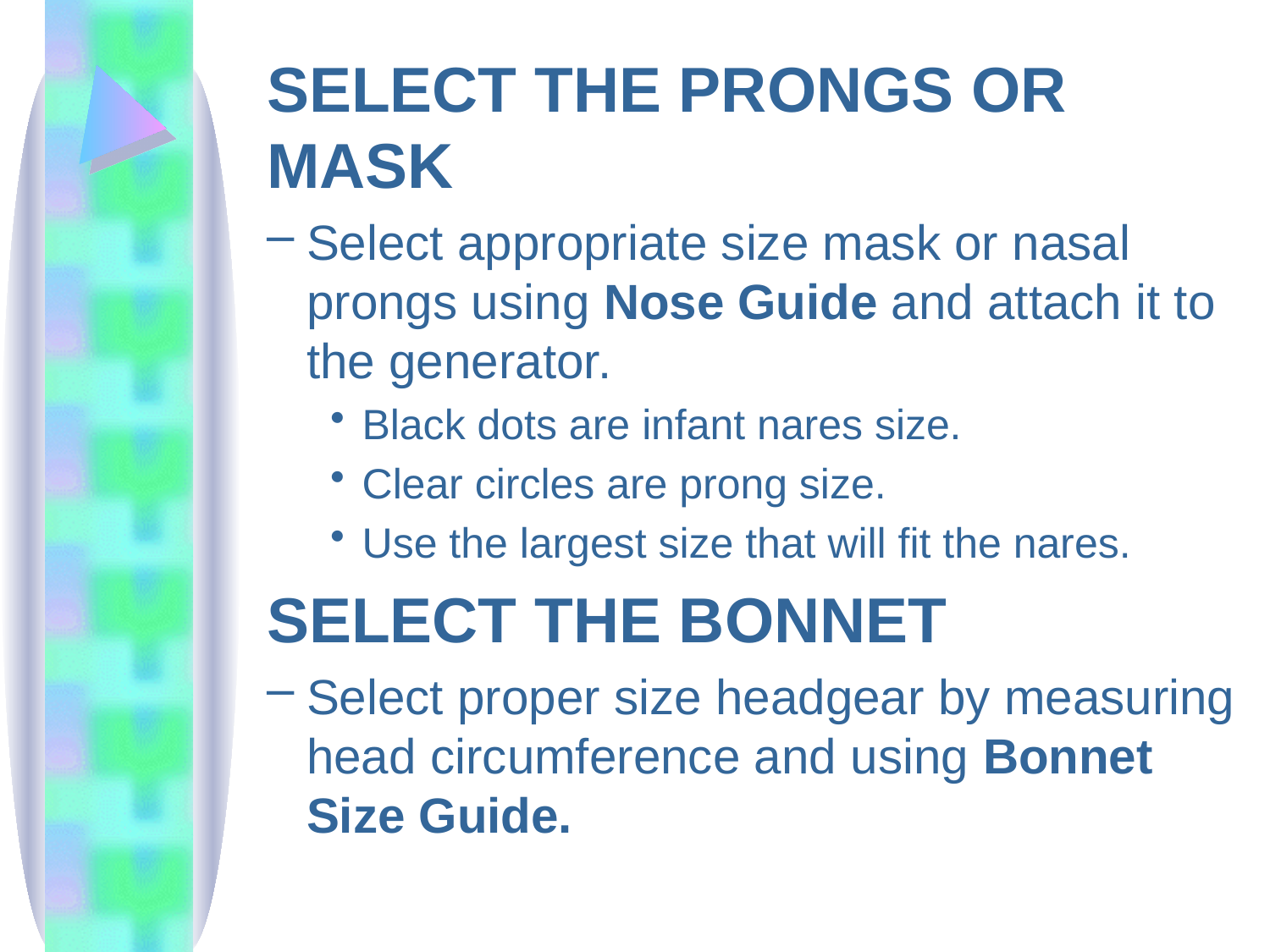

SELECT THE PRONGS OR MASK
Select appropriate size mask or nasal prongs using Nose Guide and attach it to the generator.
Black dots are infant nares size.
Clear circles are prong size.
Use the largest size that will fit the nares.
SELECT THE BONNET
Select proper size headgear by measuring head circumference and using Bonnet Size Guide.